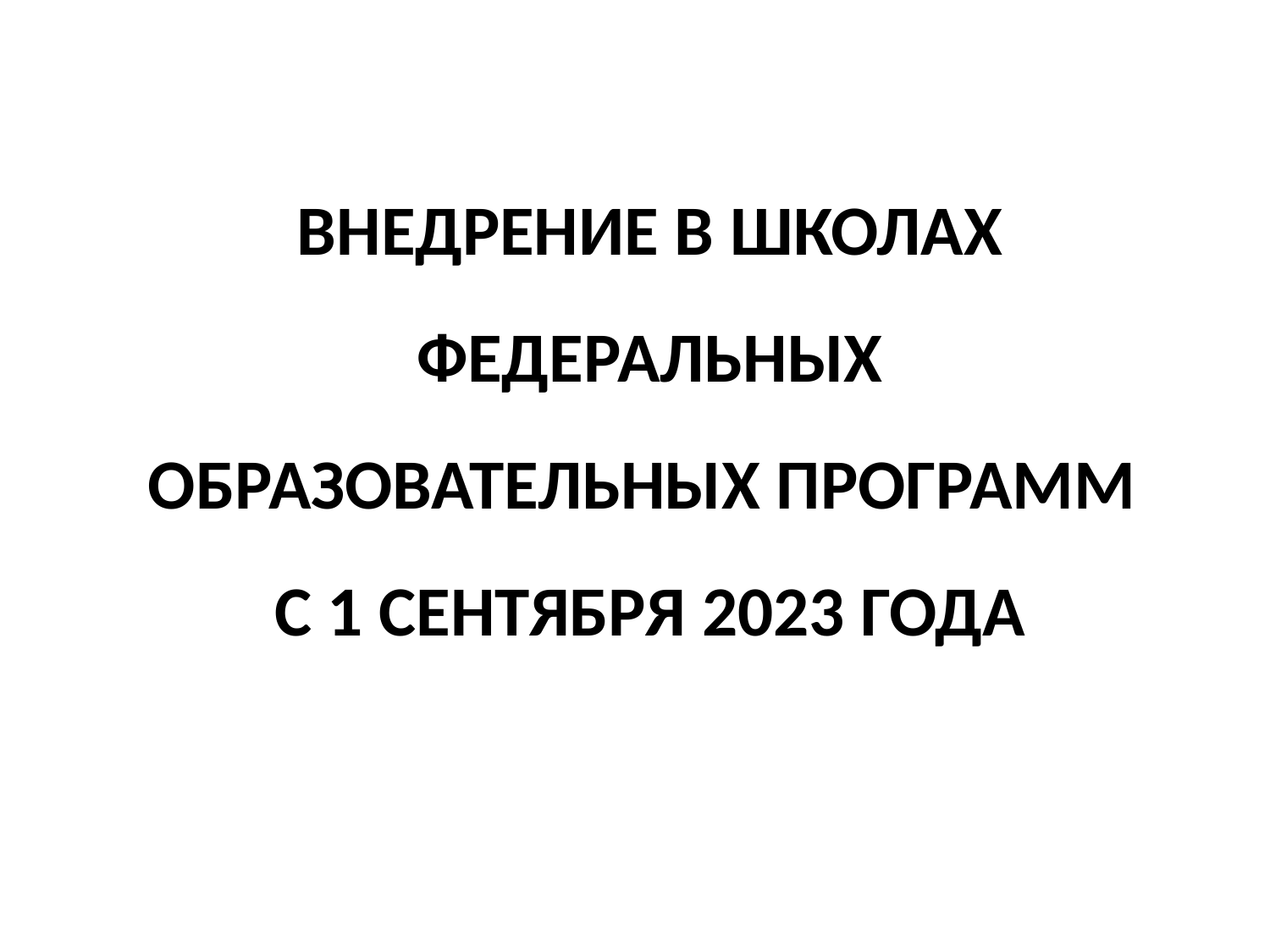

ВНЕДРЕНИЕ В ШКОЛАХ ФЕДЕРАЛЬНЫХ ОБРАЗОВАТЕЛЬНЫХ ПРОГРАММ
С 1 СЕНТЯБРЯ 2023 ГОДА
#